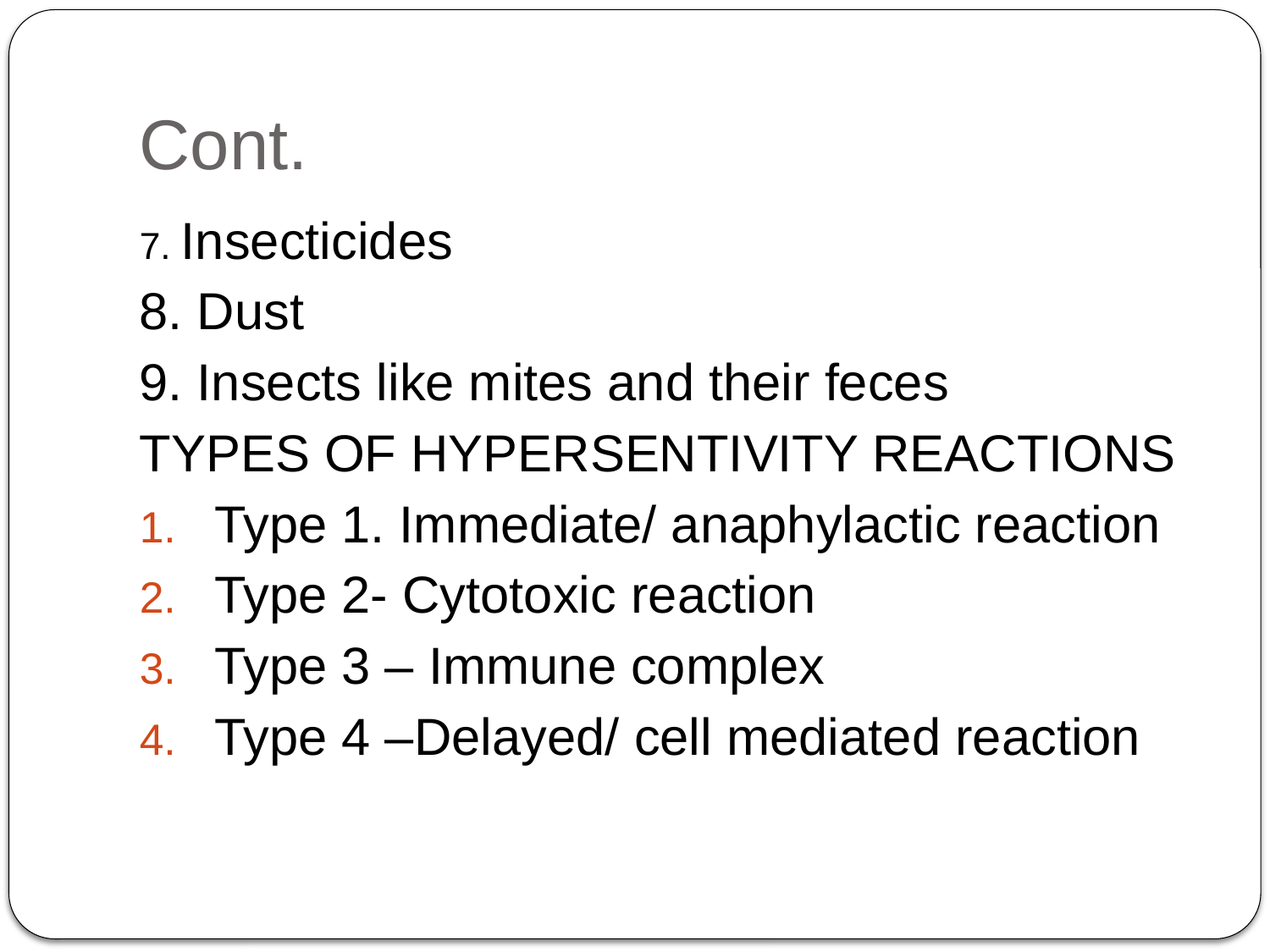

# Cont.
7. Insecticides
8. Dust
9. Insects like mites and their feces
TYPES OF HYPERSENTIVITY REACTIONS
Type 1. Immediate/ anaphylactic reaction
Type 2- Cytotoxic reaction
Type 3 – Immune complex
Type 4 –Delayed/ cell mediated reaction